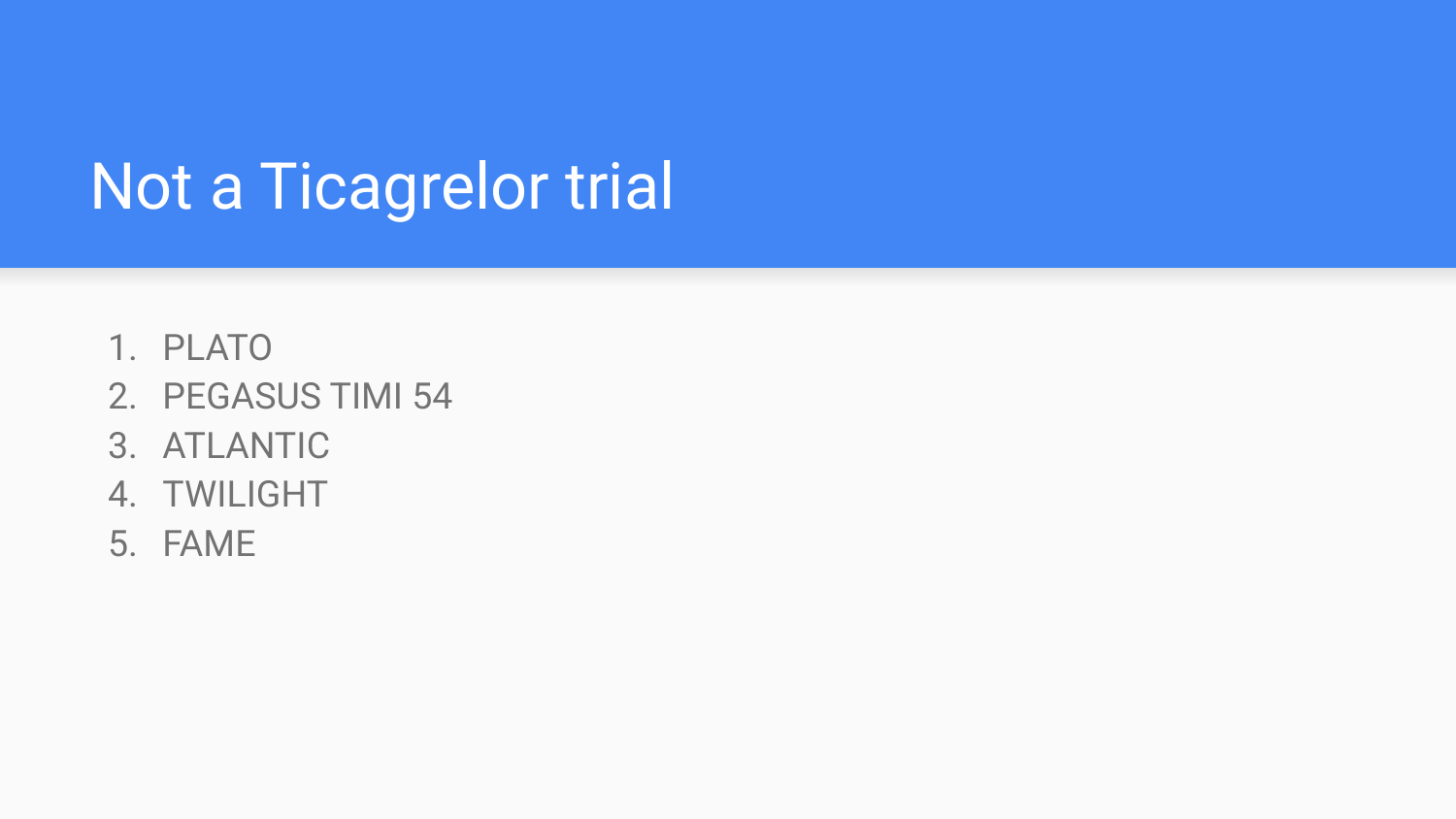

# Not a Ticagrelor trial
PLATO
PEGASUS TIMI 54
ATLANTIC
TWILIGHT
FAME